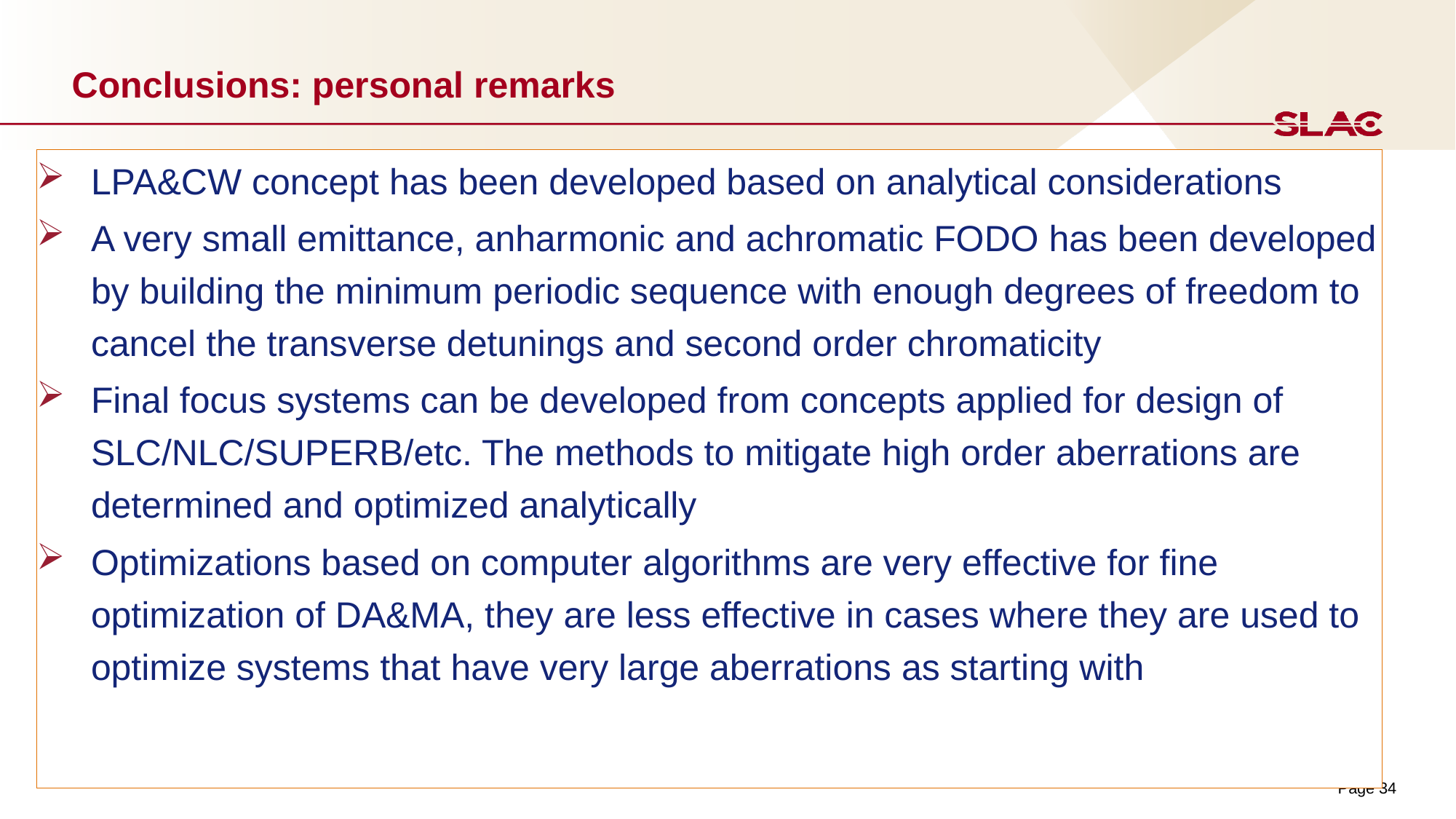

# Conclusions: personal remarks
LPA&CW concept has been developed based on analytical considerations
A very small emittance, anharmonic and achromatic FODO has been developed by building the minimum periodic sequence with enough degrees of freedom to cancel the transverse detunings and second order chromaticity
Final focus systems can be developed from concepts applied for design of SLC/NLC/SUPERB/etc. The methods to mitigate high order aberrations are determined and optimized analytically
Optimizations based on computer algorithms are very effective for fine optimization of DA&MA, they are less effective in cases where they are used to optimize systems that have very large aberrations as starting with
Page 34